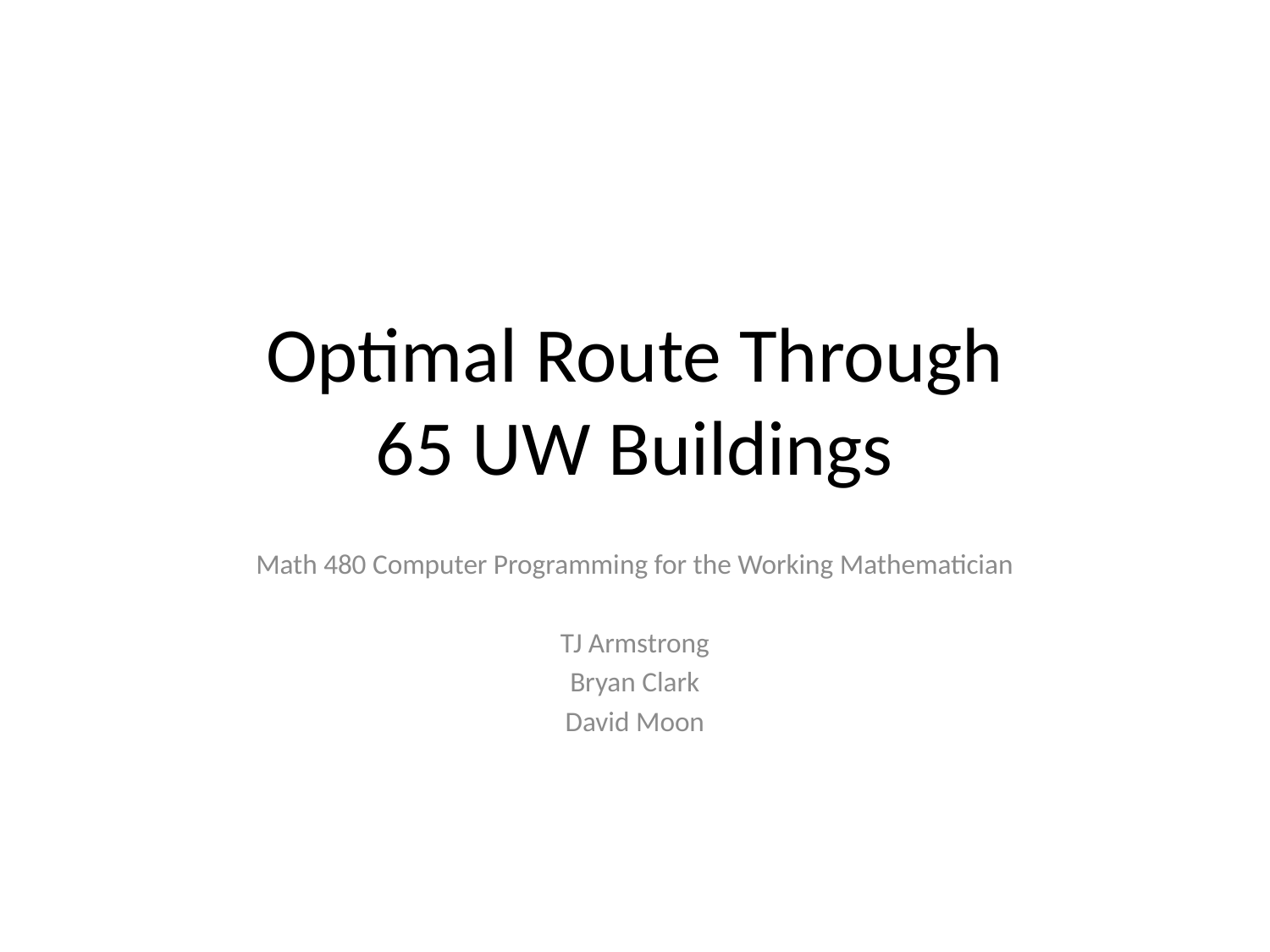

# Optimal Route Through 65 UW Buildings
Math 480 Computer Programming for the Working Mathematician

TJ Armstrong
Bryan Clark
David Moon